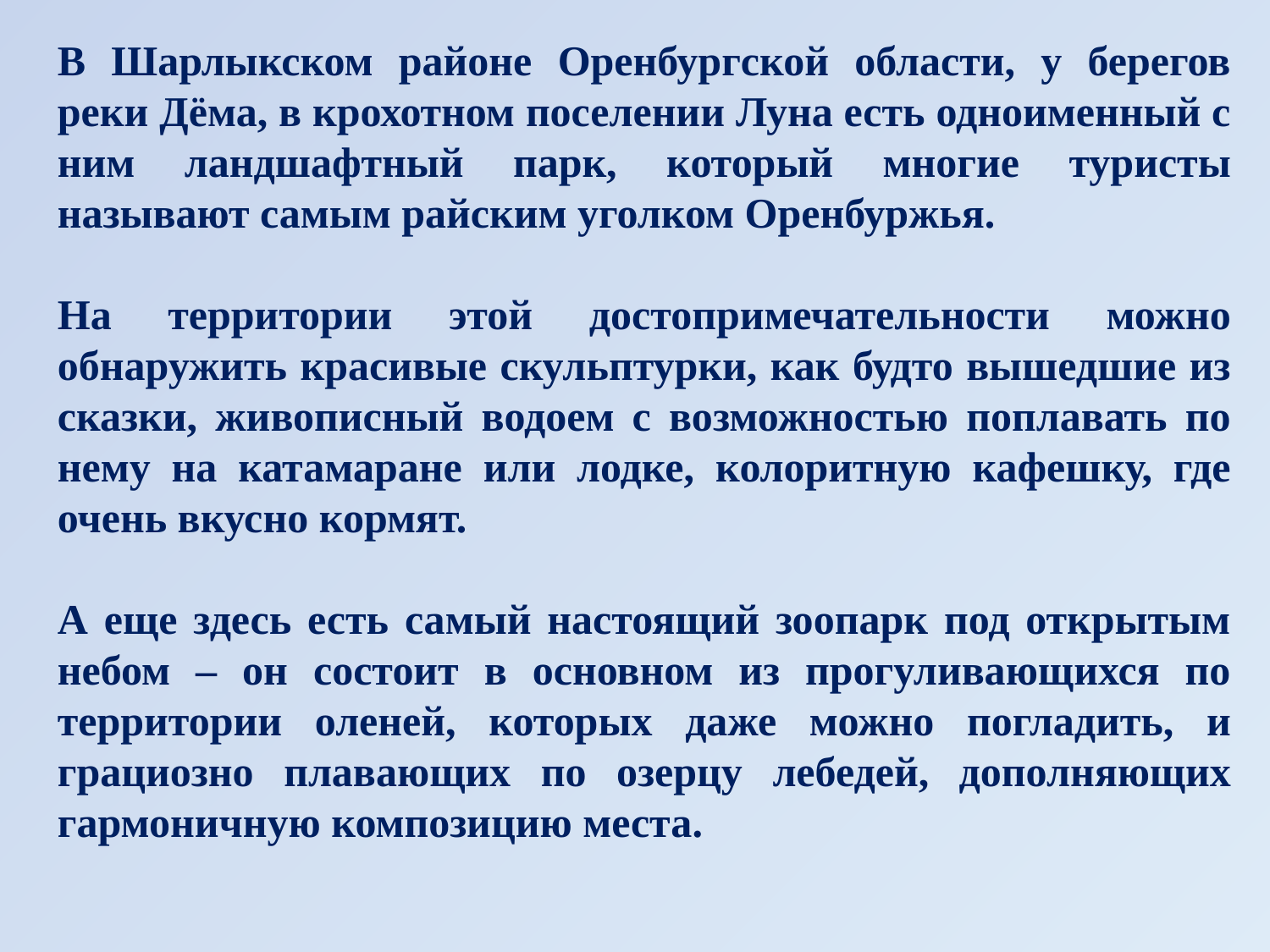

В Шарлыкском районе Оренбургской области, у берегов реки Дёма, в крохотном поселении Луна есть одноименный с ним ландшафтный парк, который многие туристы называют самым райским уголком Оренбуржья.

На территории этой достопримечательности можно обнаружить красивые скульптурки, как будто вышедшие из сказки, живописный водоем с возможностью поплавать по нему на катамаране или лодке, колоритную кафешку, где очень вкусно кормят.

А еще здесь есть самый настоящий зоопарк под открытым небом – он состоит в основном из прогуливающихся по территории оленей, которых даже можно погладить, и грациозно плавающих по озерцу лебедей, дополняющих гармоничную композицию места.